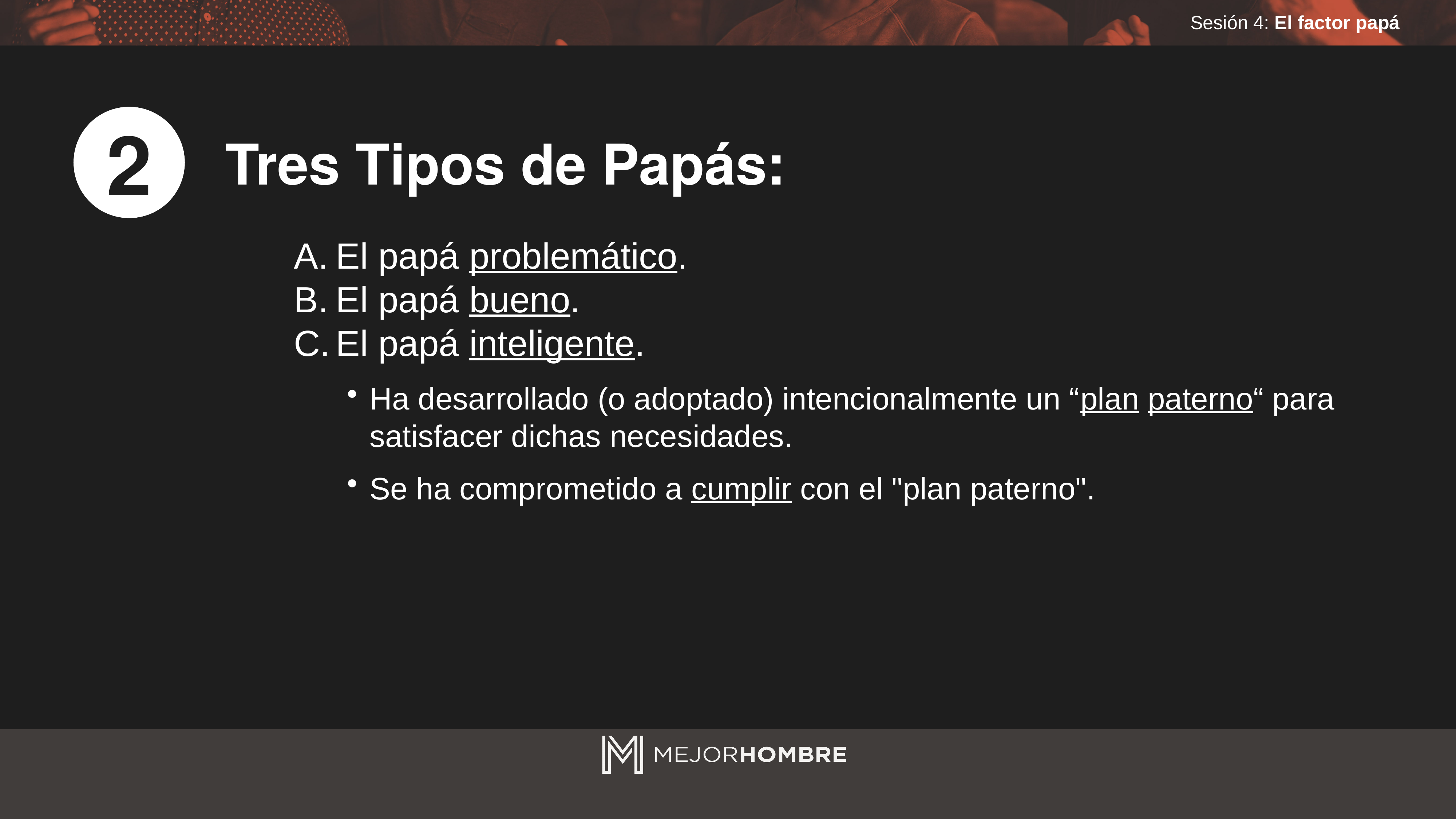

2
Tres Tipos de Papás:
El papá problemático.
El papá bueno.
El papá inteligente.
Ha desarrollado (o adoptado) intencionalmente un “plan paterno“ para satisfacer dichas necesidades.
Se ha comprometido a cumplir con el "plan paterno".